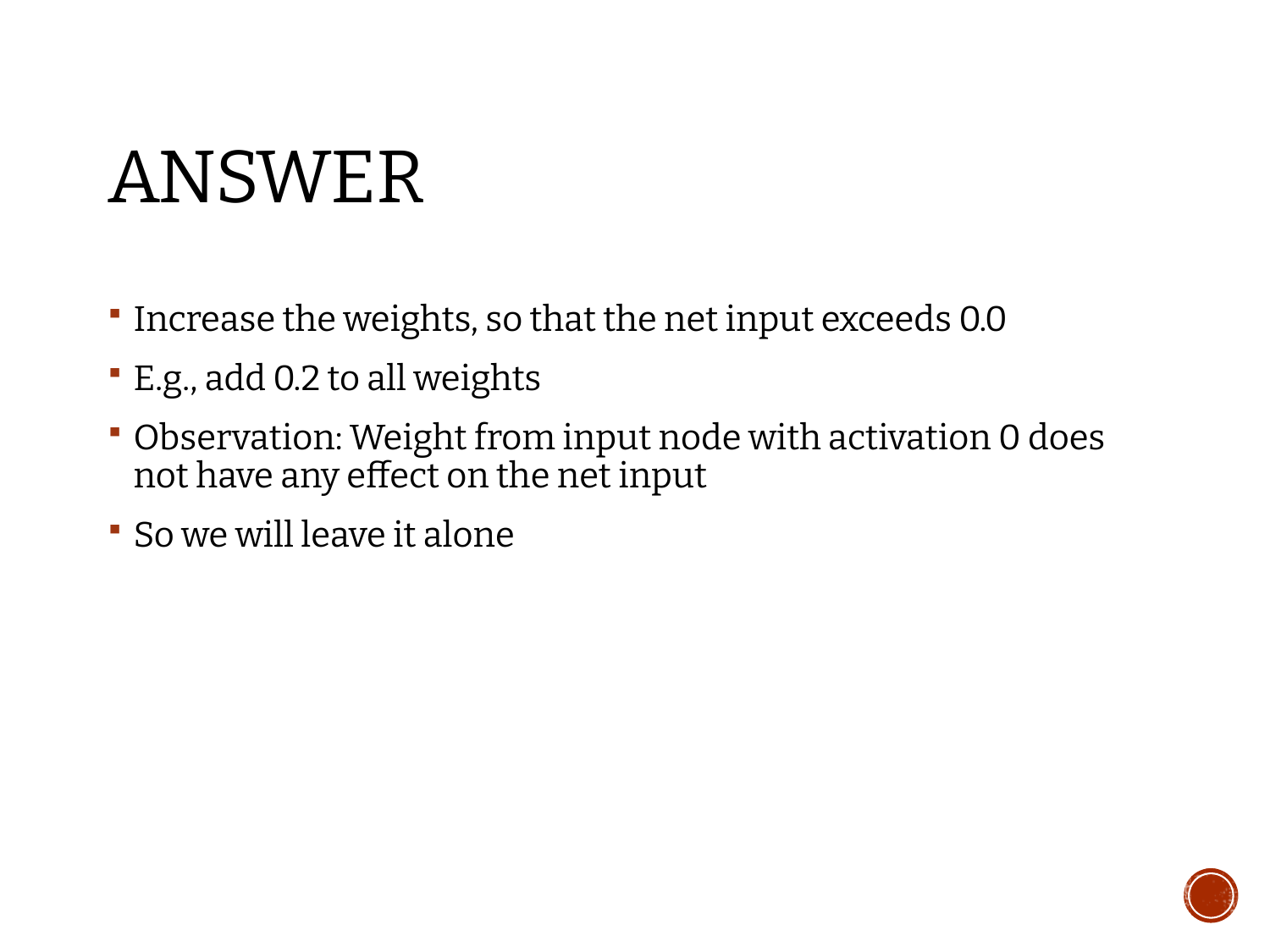

# Answer
Increase the weights, so that the net input exceeds 0.0
E.g., add 0.2 to all weights
Observation: Weight from input node with activation 0 does not have any effect on the net input
So we will leave it alone